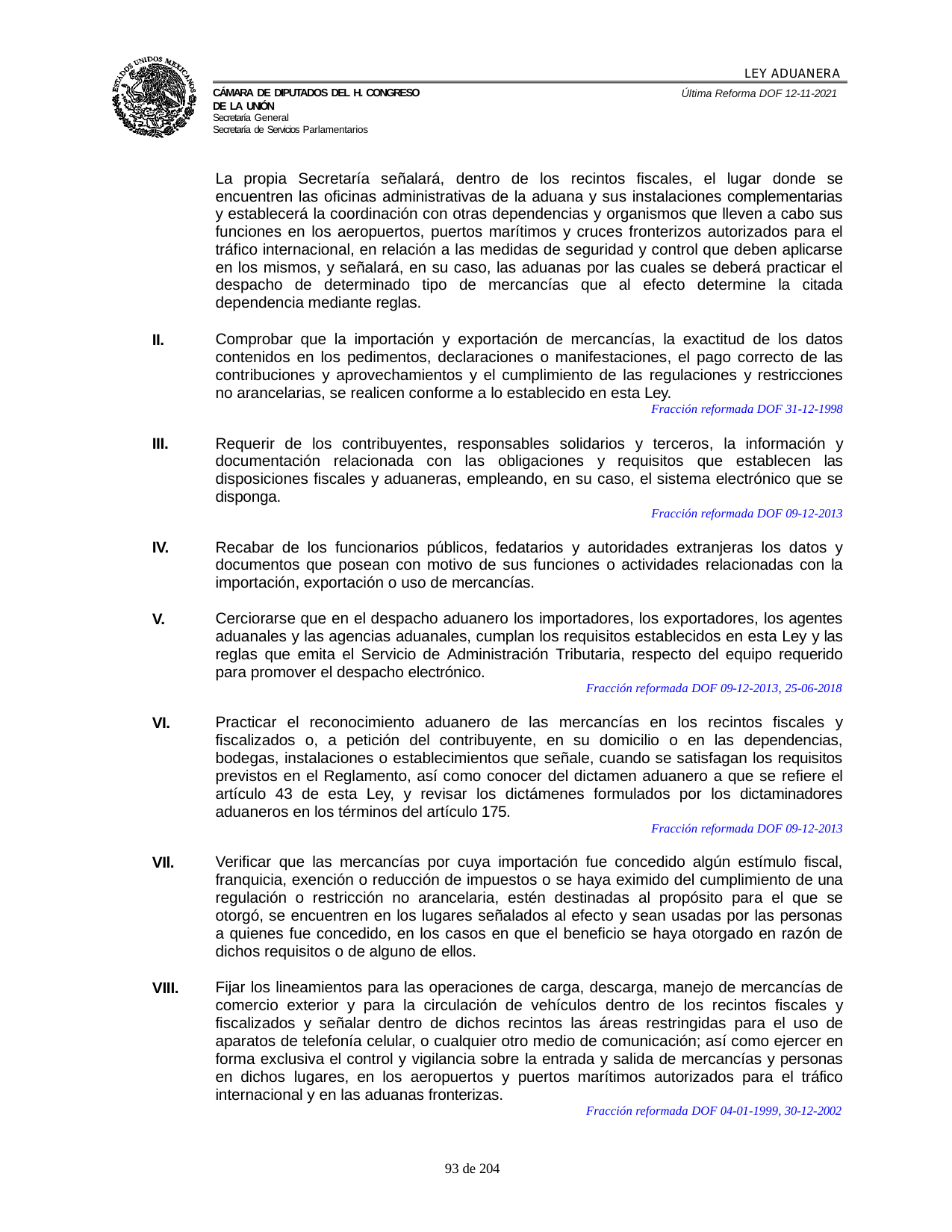

LEY ADUANERA

Última Reforma DOF 12-11-2021
Cámara de Diputados del H. Congreso de la Unión
Secretaría General
Secretaría de Servicios Parlamentarios
La propia Secretaría señalará, dentro de los recintos fiscales, el lugar donde se encuentren las oficinas administrativas de la aduana y sus instalaciones complementarias y establecerá la coordinación con otras dependencias y organismos que lleven a cabo sus funciones en los aeropuertos, puertos marítimos y cruces fronterizos autorizados para el tráfico internacional, en relación a las medidas de seguridad y control que deben aplicarse en los mismos, y señalará, en su caso, las aduanas por las cuales se deberá practicar el despacho de determinado tipo de mercancías que al efecto determine la citada dependencia mediante reglas.
II.
Comprobar que la importación y exportación de mercancías, la exactitud de los datos contenidos en los pedimentos, declaraciones o manifestaciones, el pago correcto de las contribuciones y aprovechamientos y el cumplimiento de las regulaciones y restricciones no arancelarias, se realicen conforme a lo establecido en esta Ley.
Fracción reformada DOF 31-12-1998
III.
Requerir de los contribuyentes, responsables solidarios y terceros, la información y documentación  relacionada  con  las  obligaciones  y requisitos  que  establecen  las disposiciones fiscales y aduaneras, empleando, en su caso, el sistema electrónico que se disponga.
Fracción reformada DOF 09-12-2013
IV.
Recabar de los funcionarios públicos, fedatarios y autoridades extranjeras los datos y documentos que posean con motivo de sus funciones o actividades relacionadas con la importación, exportación o uso de mercancías.
V.
Cerciorarse que en el despacho aduanero los importadores, los exportadores, los agentes aduanales y las agencias aduanales, cumplan los requisitos establecidos en esta Ley y las reglas que emita el Servicio de Administración Tributaria, respecto del equipo requerido para promover el despacho electrónico.
Fracción reformada DOF 09-12-2013, 25-06-2018
VI.
Practicar el reconocimiento aduanero de las mercancías en los recintos fiscales y fiscalizados o, a petición del contribuyente, en su domicilio o en las dependencias, bodegas, instalaciones o establecimientos que señale, cuando se satisfagan los requisitos previstos en el Reglamento, así como conocer del dictamen aduanero a que se refiere el artículo 43 de esta Ley, y revisar los dictámenes formulados por los dictaminadores aduaneros en los términos del artículo 175.
Fracción reformada DOF 09-12-2013
VIl.
Verificar que las mercancías por cuya importación fue concedido algún estímulo fiscal, franquicia, exención o reducción de impuestos o se haya eximido del cumplimiento de una regulación o restricción no arancelaria, estén destinadas al propósito para el que se otorgó, se encuentren en los lugares señalados al efecto y sean usadas por las personas a quienes fue concedido, en los casos en que el beneficio se haya otorgado en razón de dichos requisitos o de alguno de ellos.
VIII.
Fijar los lineamientos para las operaciones de carga, descarga, manejo de mercancías de comercio exterior y para la circulación de vehículos dentro de los recintos fiscales y fiscalizados y señalar dentro de dichos recintos las áreas restringidas para el uso de aparatos de telefonía celular, o cualquier otro medio de comunicación; así como ejercer en forma exclusiva el control y vigilancia sobre la entrada y salida de mercancías y personas en dichos lugares, en los aeropuertos y puertos marítimos autorizados para el tráfico internacional y en las aduanas fronterizas.
Fracción reformada DOF 04-01-1999, 30-12-2002
93 de 204